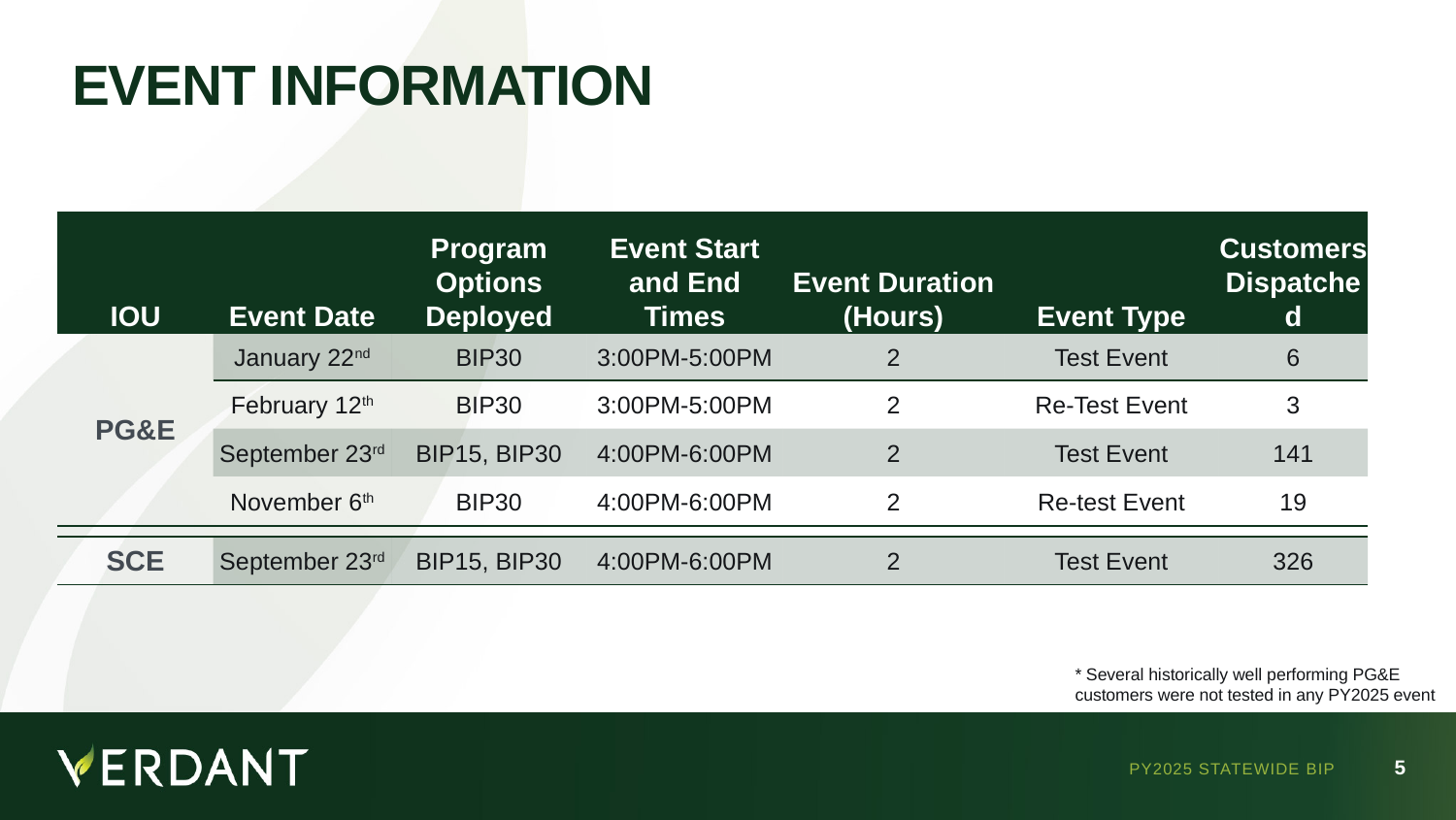

# Event Information

| IOU | Event Date | Program Options Deployed​ | Event Start and End Times | Event Duration (Hours) | Event Type​ | Customers Dispatched |
| --- | --- | --- | --- | --- | --- | --- |
| PG&E | January 22nd | BIP30 | 3:00PM-5:00PM | 2 | Test Event | 6 |
|  | February 12th | BIP30 | 3:00PM-5:00PM | 2 | Re-Test Event | 3 |
|  | September 23rd | BIP15, BIP30 | 4:00PM-6:00PM | 2 | Test Event | 141 |
|  | November 6th | BIP30 | 4:00PM-6:00PM | 2 | Re-test Event | 19 |
|  |  |  |  |  |  |  |
| SCE | September 23rd | BIP15, BIP30 | 4:00PM-6:00PM | 2 | Test Event | 326 |
* Several historically well performing PG&E customers were not tested in any PY2025 event
PY2025 STATEWIDE BIP